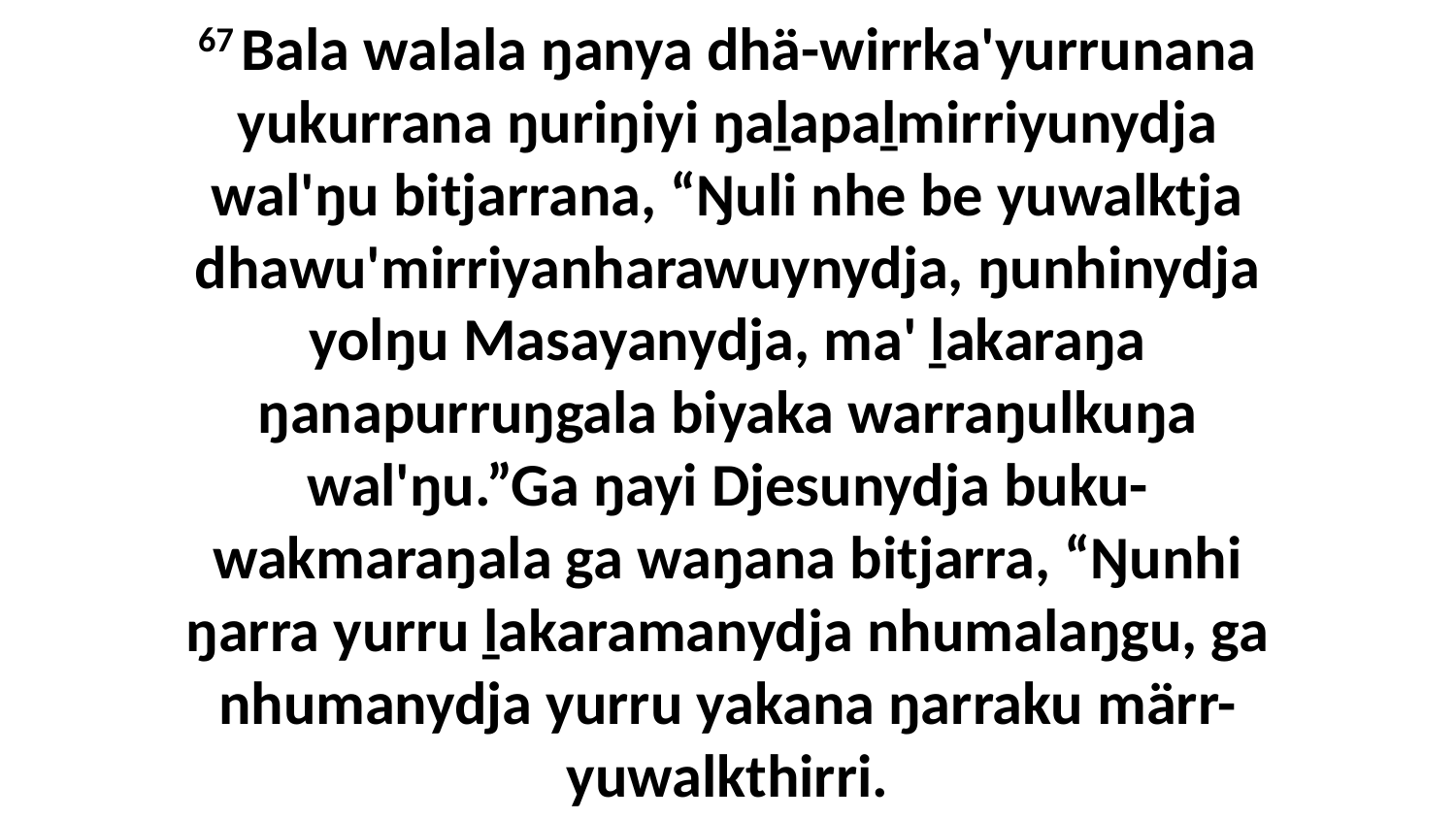

67 Bala walala ŋanya dhä-wirrka'yurrunana yukurrana ŋuriŋiyi ŋaḻapaḻmirriyunydja wal'ŋu bitjarrana, “Ŋuli nhe be yuwalktja dhawu'mirriyanharawuynydja, ŋunhinydja yolŋu Masayanydja, ma' ḻakaraŋa ŋanapurruŋgala biyaka warraŋulkuŋa wal'ŋu.”Ga ŋayi Djesunydja buku-wakmaraŋala ga waŋana bitjarra, “Ŋunhi ŋarra yurru ḻakaramanydja nhumalaŋgu, ga nhumanydja yurru yakana ŋarraku märr-yuwalkthirri.